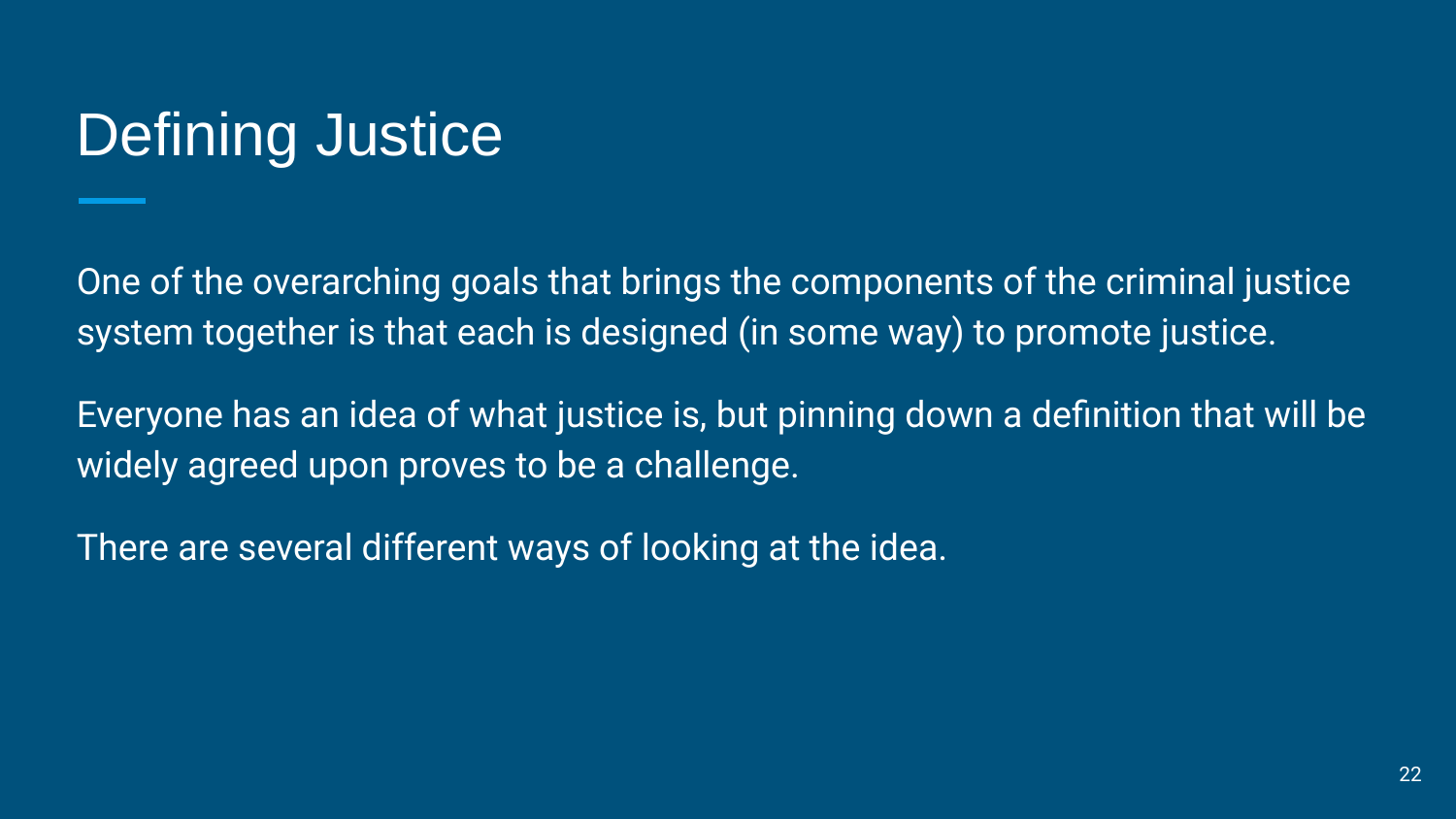

# Defining Justice
One of the overarching goals that brings the components of the criminal justice system together is that each is designed (in some way) to promote justice.
Everyone has an idea of what justice is, but pinning down a definition that will be widely agreed upon proves to be a challenge.
There are several different ways of looking at the idea.
22